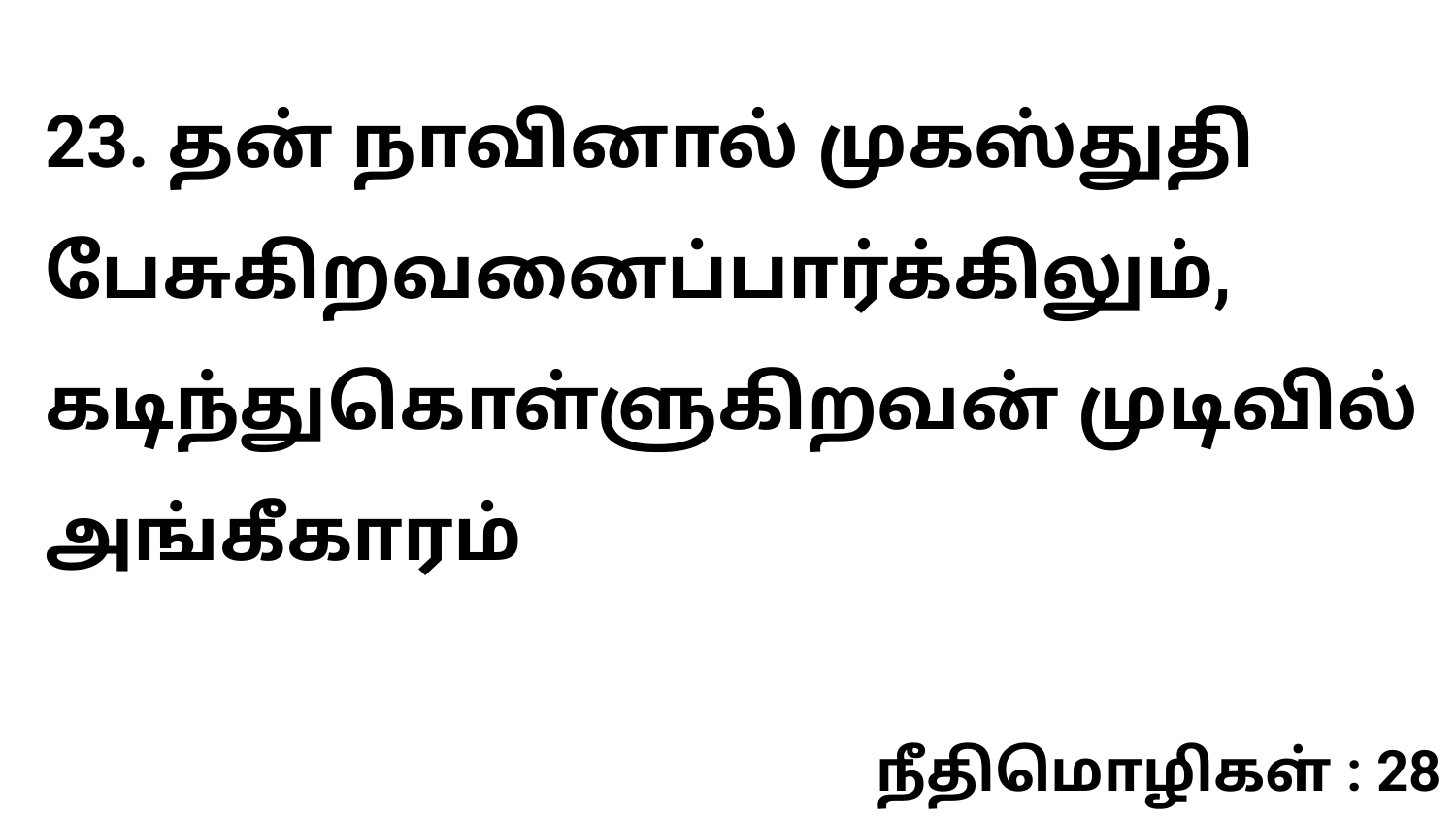

23. தன் நாவினால் முகஸ்துதி பேசுகிறவனைப்பார்க்கிலும், கடிந்துகொள்ளுகிறவன் முடிவில் அங்கீகாரம்
நீதிமொழிகள் : 28